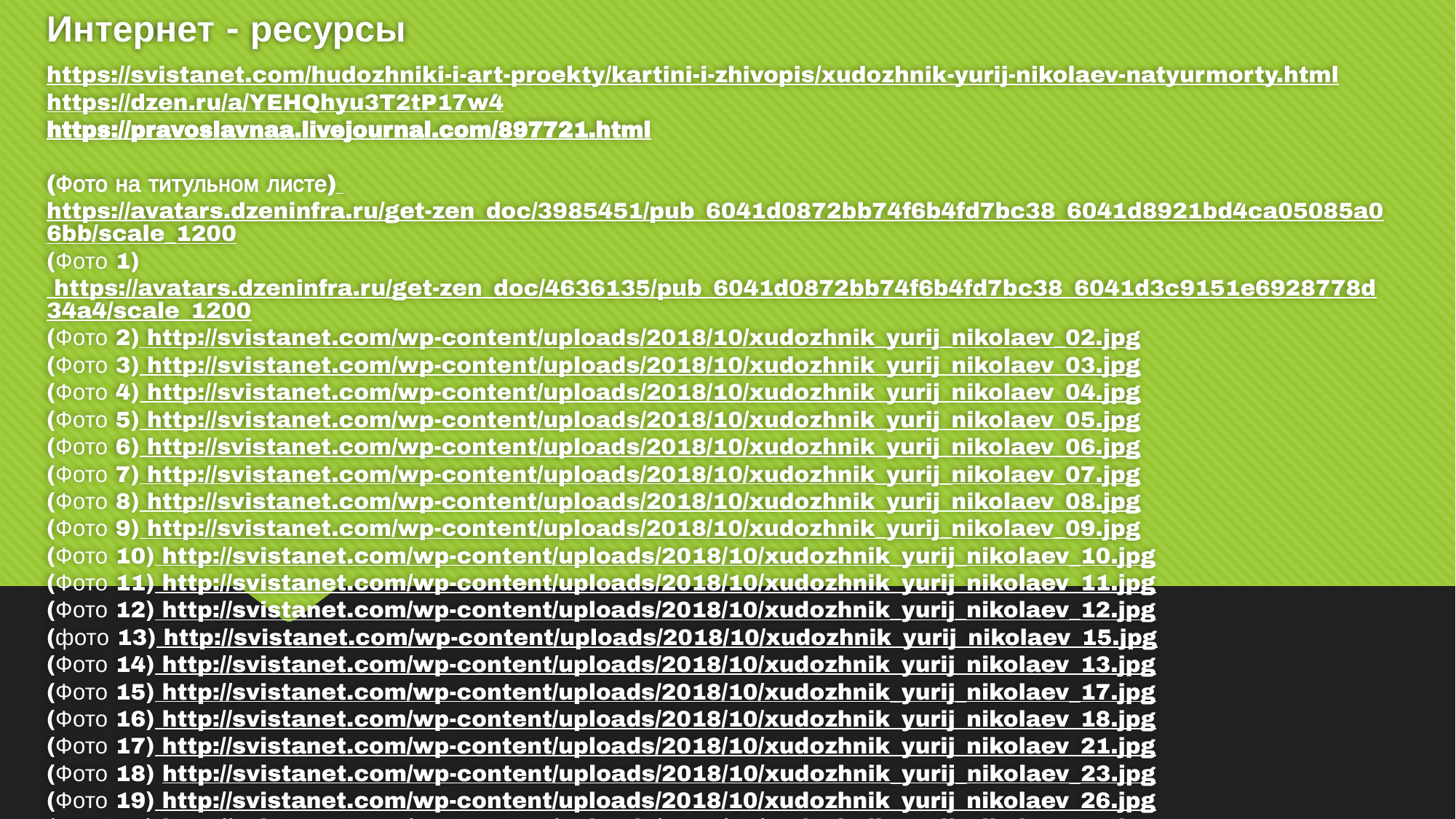

# Интернет - ресурсы
https://svistanet.com/hudozhniki-i-art-proekty/kartini-i-zhivopis/xudozhnik-yurij-nikolaev-natyurmorty.html
https://dzen.ru/a/YEHQhyu3T2tP17w4
https://pravoslavnaa.livejournal.com/897721.html

(Фото на титульном листе) https://avatars.dzeninfra.ru/get-zen_doc/3985451/pub_6041d0872bb74f6b4fd7bc38_6041d8921bd4ca05085a06bb/scale_1200
(Фото 1) https://avatars.dzeninfra.ru/get-zen_doc/4636135/pub_6041d0872bb74f6b4fd7bc38_6041d3c9151e6928778d34a4/scale_1200
(Фото 2) http://svistanet.com/wp-content/uploads/2018/10/xudozhnik_yurij_nikolaev_02.jpg
(Фото 3) http://svistanet.com/wp-content/uploads/2018/10/xudozhnik_yurij_nikolaev_03.jpg
(Фото 4) http://svistanet.com/wp-content/uploads/2018/10/xudozhnik_yurij_nikolaev_04.jpg
(Фото 5) http://svistanet.com/wp-content/uploads/2018/10/xudozhnik_yurij_nikolaev_05.jpg
(Фото 6) http://svistanet.com/wp-content/uploads/2018/10/xudozhnik_yurij_nikolaev_06.jpg
(Фото 7) http://svistanet.com/wp-content/uploads/2018/10/xudozhnik_yurij_nikolaev_07.jpg
(Фото 8) http://svistanet.com/wp-content/uploads/2018/10/xudozhnik_yurij_nikolaev_08.jpg
(Фото 9) http://svistanet.com/wp-content/uploads/2018/10/xudozhnik_yurij_nikolaev_09.jpg
(Фото 10) http://svistanet.com/wp-content/uploads/2018/10/xudozhnik_yurij_nikolaev_10.jpg
(Фото 11) http://svistanet.com/wp-content/uploads/2018/10/xudozhnik_yurij_nikolaev_11.jpg
(Фото 12) http://svistanet.com/wp-content/uploads/2018/10/xudozhnik_yurij_nikolaev_12.jpg
(фото 13) http://svistanet.com/wp-content/uploads/2018/10/xudozhnik_yurij_nikolaev_15.jpg
(Фото 14) http://svistanet.com/wp-content/uploads/2018/10/xudozhnik_yurij_nikolaev_13.jpg
(Фото 15) http://svistanet.com/wp-content/uploads/2018/10/xudozhnik_yurij_nikolaev_17.jpg
(Фото 16) http://svistanet.com/wp-content/uploads/2018/10/xudozhnik_yurij_nikolaev_18.jpg
(Фото 17) http://svistanet.com/wp-content/uploads/2018/10/xudozhnik_yurij_nikolaev_21.jpg
(Фото 18) http://svistanet.com/wp-content/uploads/2018/10/xudozhnik_yurij_nikolaev_23.jpg
(Фото 19) http://svistanet.com/wp-content/uploads/2018/10/xudozhnik_yurij_nikolaev_26.jpg
(Фото 20) http://svistanet.com/wp-content/uploads/2018/10/xudozhnik_yurij_nikolaev_27.jpg